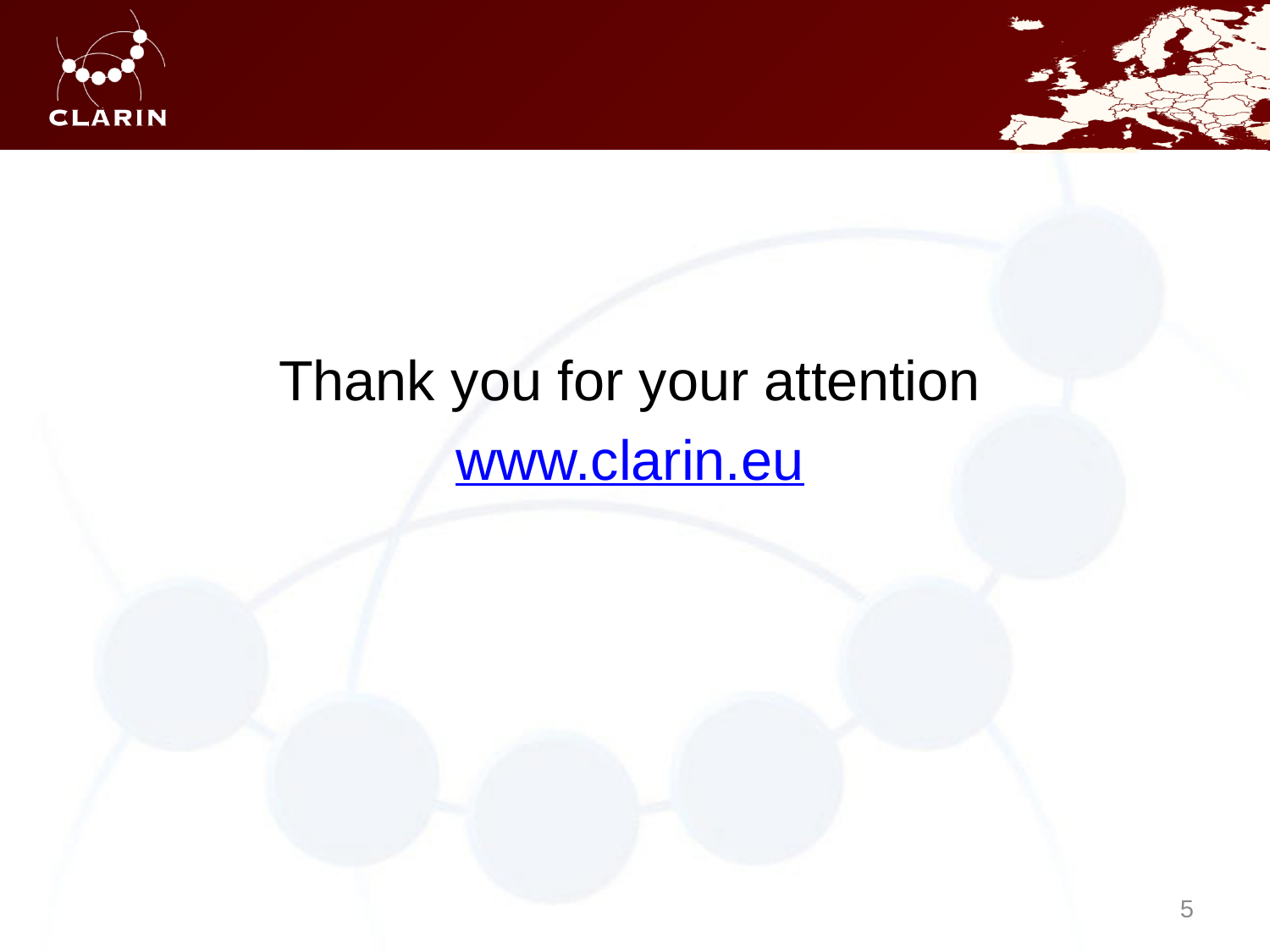

#

Thank you for your attention
www.clarin.eu

5